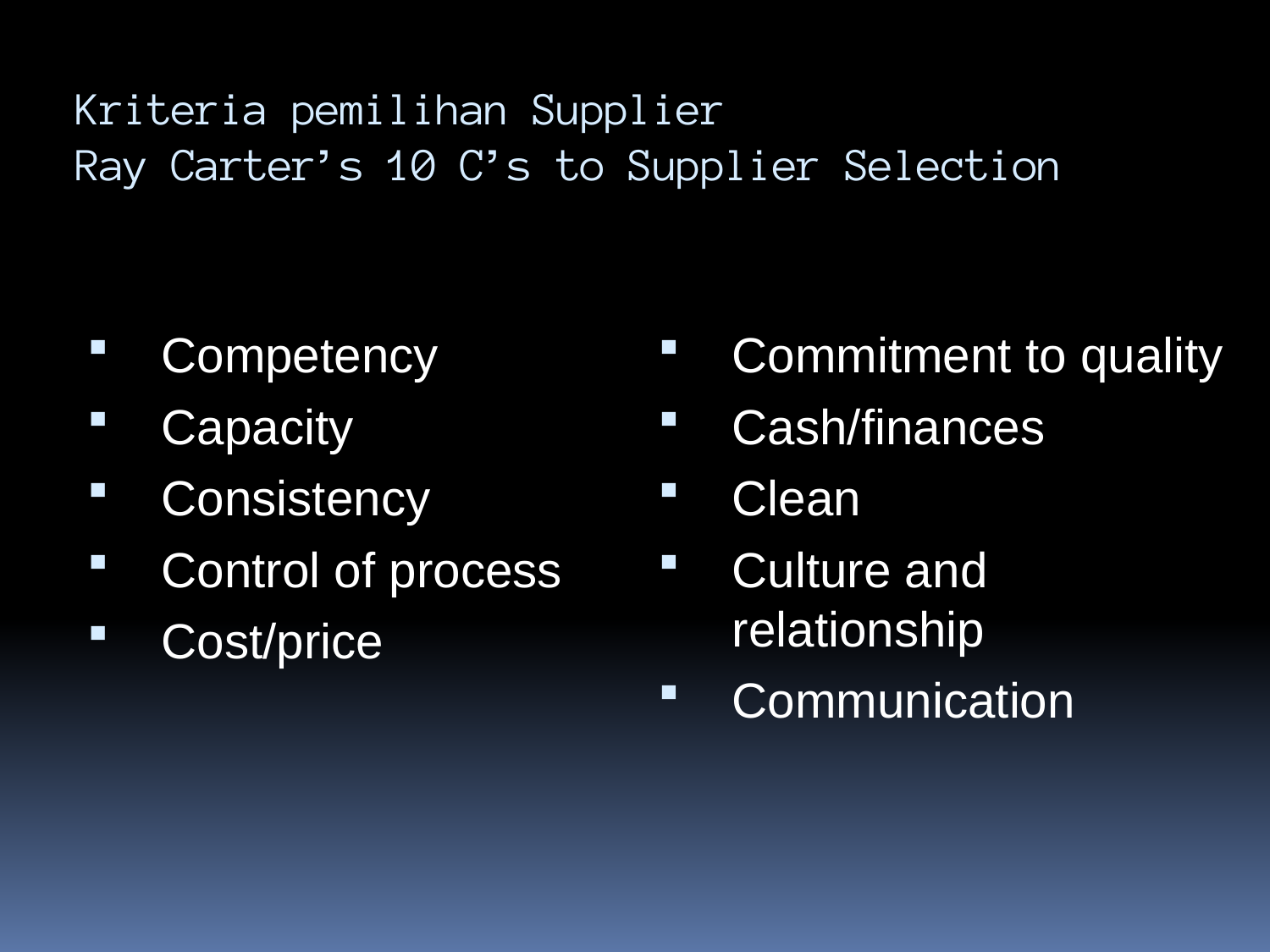

# Kriteria pemilihan Supplier Ray Carter’s 10 C’s to Supplier Selection
Competency
Capacity
Consistency
Control of process
Cost/price
Commitment to quality
Cash/finances
Clean
Culture and relationship
Communication